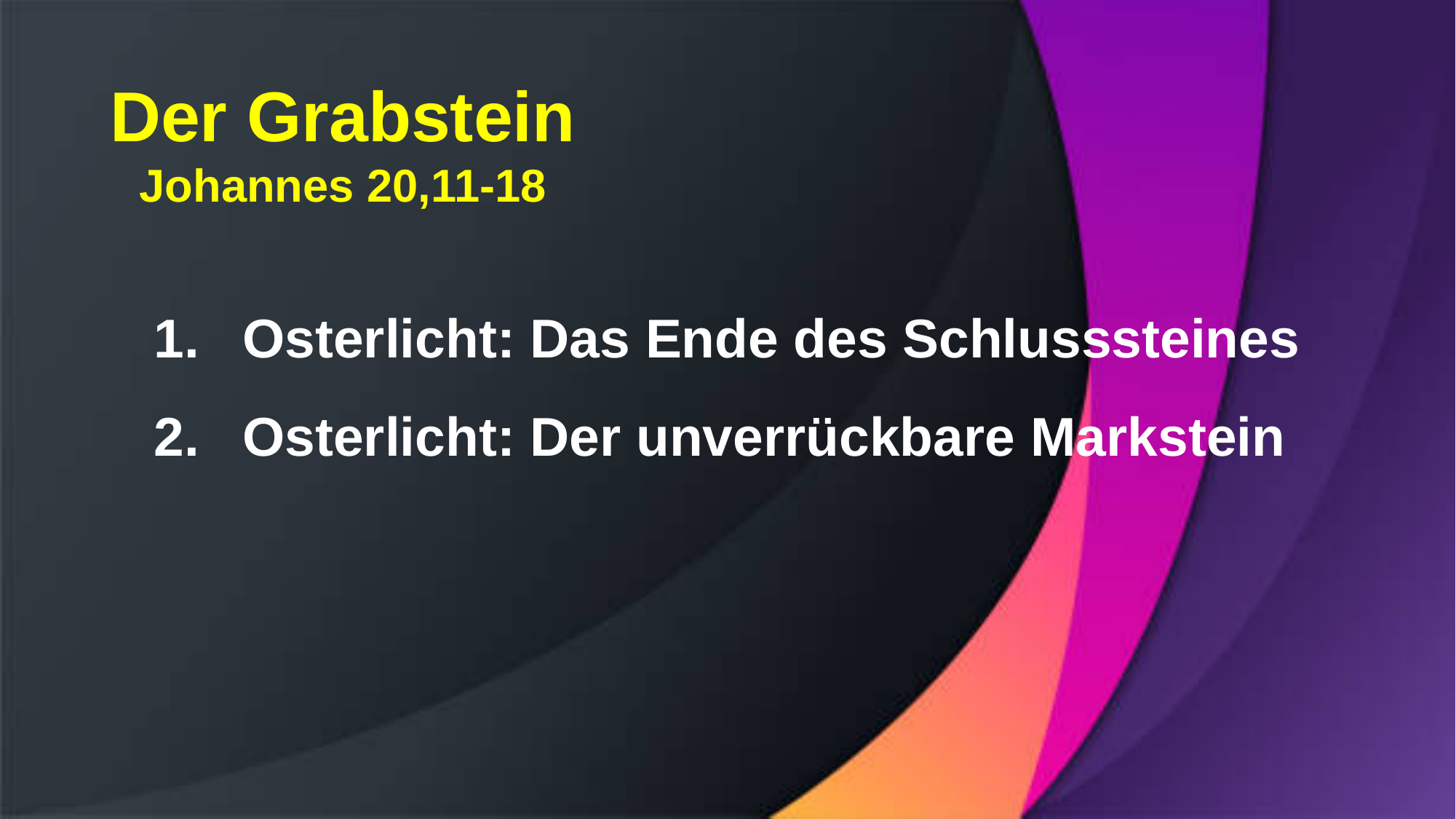

# Der Grabstein Johannes 20,11-18
Osterlicht: Das Ende des Schlusssteines
Osterlicht: Der unverrückbare Markstein